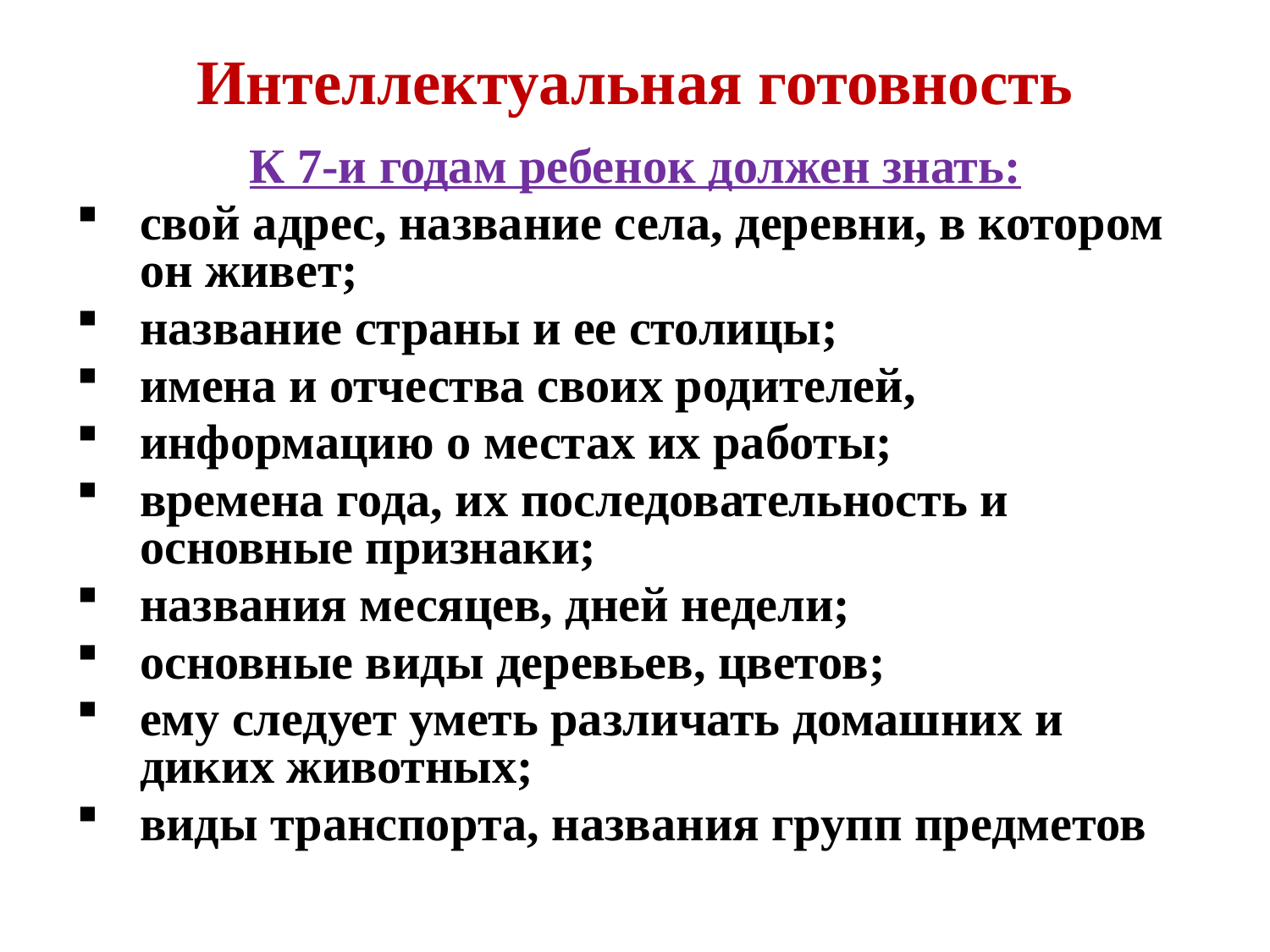

# Интеллектуальная готовность
К 7-и годам ребенок должен знать:
свой адрес, название села, деревни, в котором он живет;
название страны и ее столицы;
имена и отчества своих родителей,
информацию о местах их работы;
времена года, их последовательность и основные признаки;
названия месяцев, дней недели;
основные виды деревьев, цветов;
ему следует уметь различать домашних и диких животных;
виды транспорта, названия групп предметов